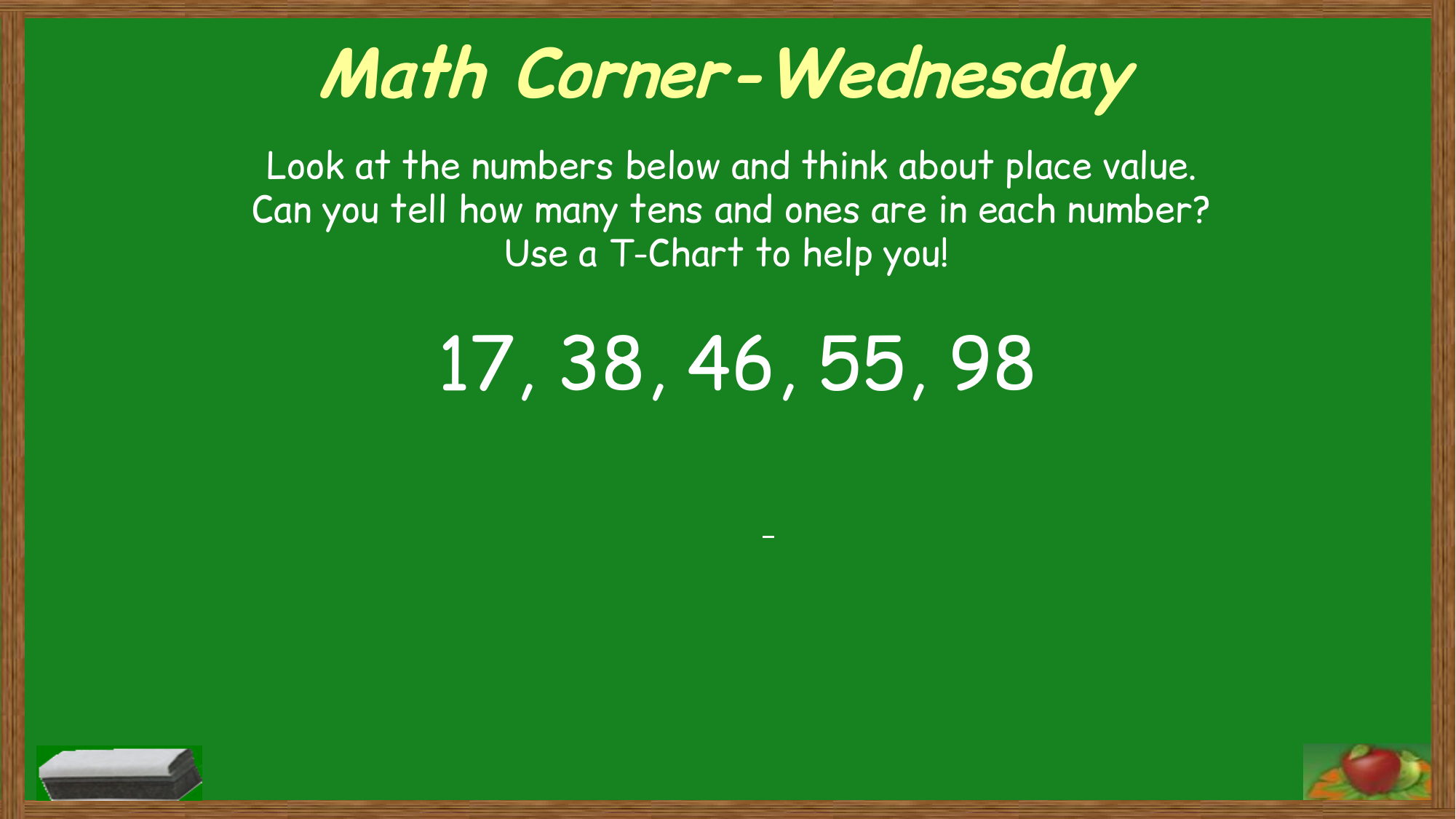

Math Corner-Wednesday
Look at the numbers below and think about place value.  Can you tell how many tens and ones are in each number?  Use a T-Chart to help you!

17, 38, 46, 55, 98